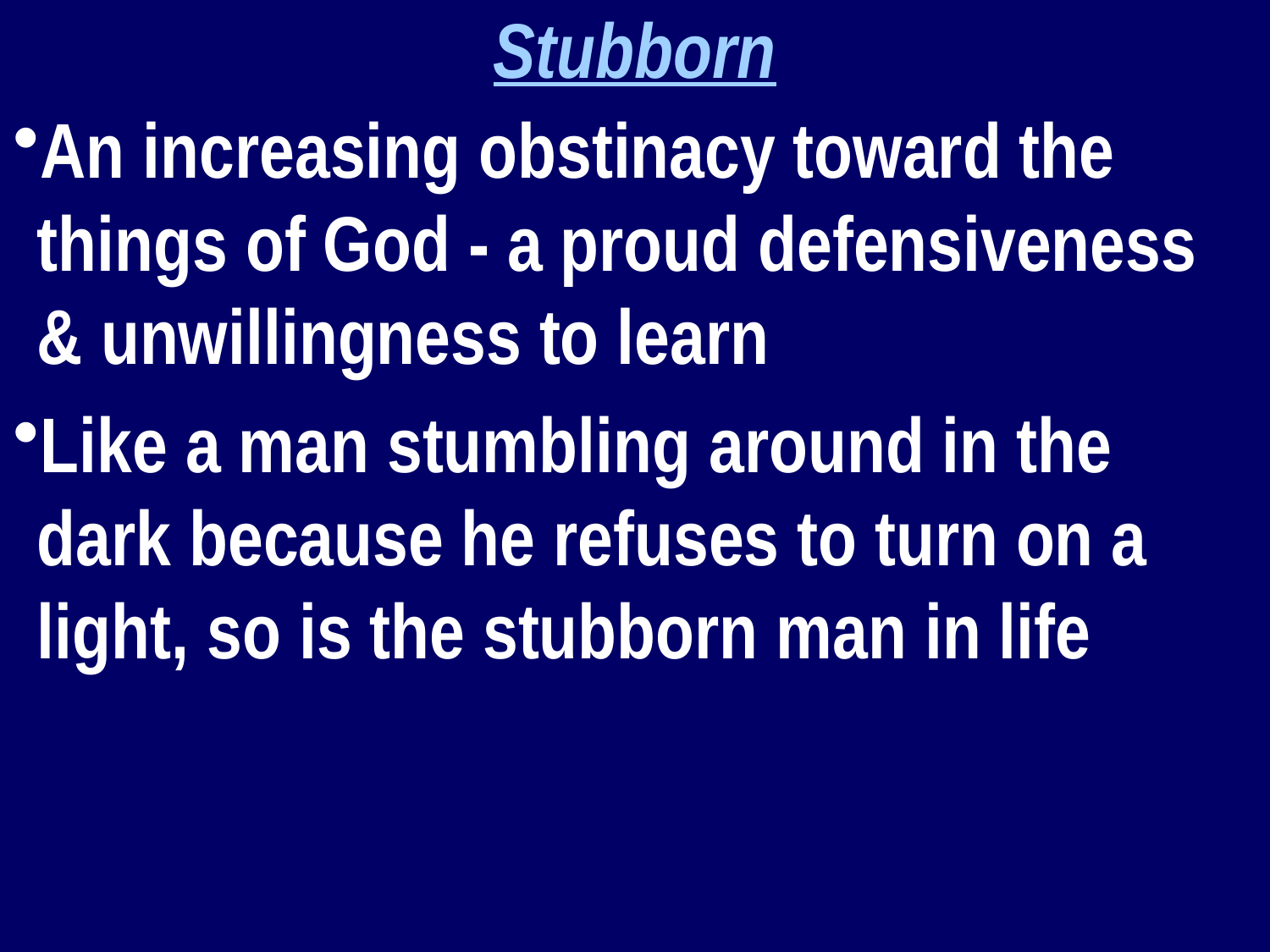

Stubborn
An increasing obstinacy toward the things of God - a proud defensiveness & unwillingness to learn
Like a man stumbling around in the dark because he refuses to turn on a light, so is the stubborn man in life